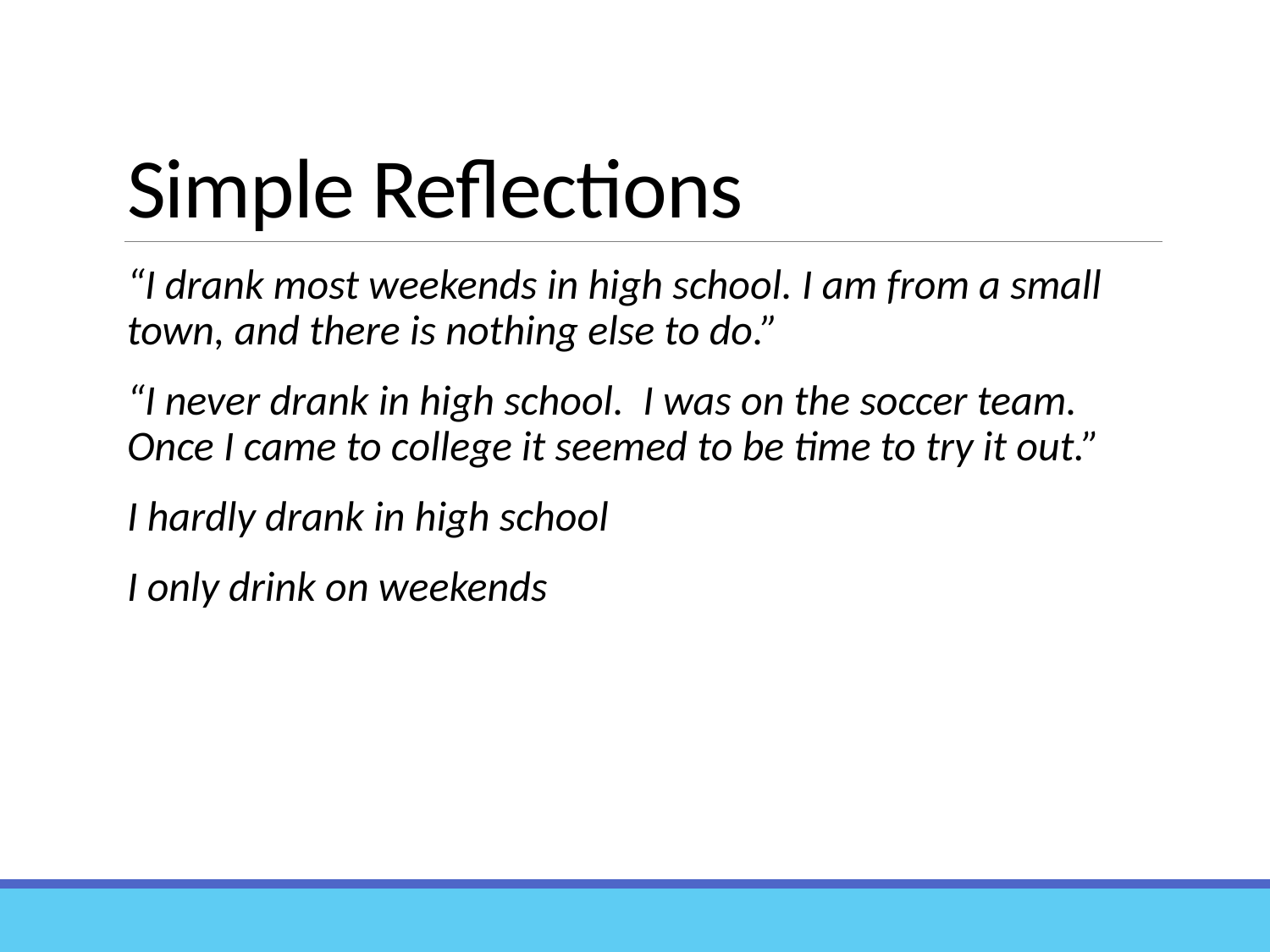

# Simple Reflections
“I drank most weekends in high school. I am from a small town, and there is nothing else to do.”
“I never drank in high school.  I was on the soccer team. Once I came to college it seemed to be time to try it out.”
I hardly drank in high school
I only drink on weekends